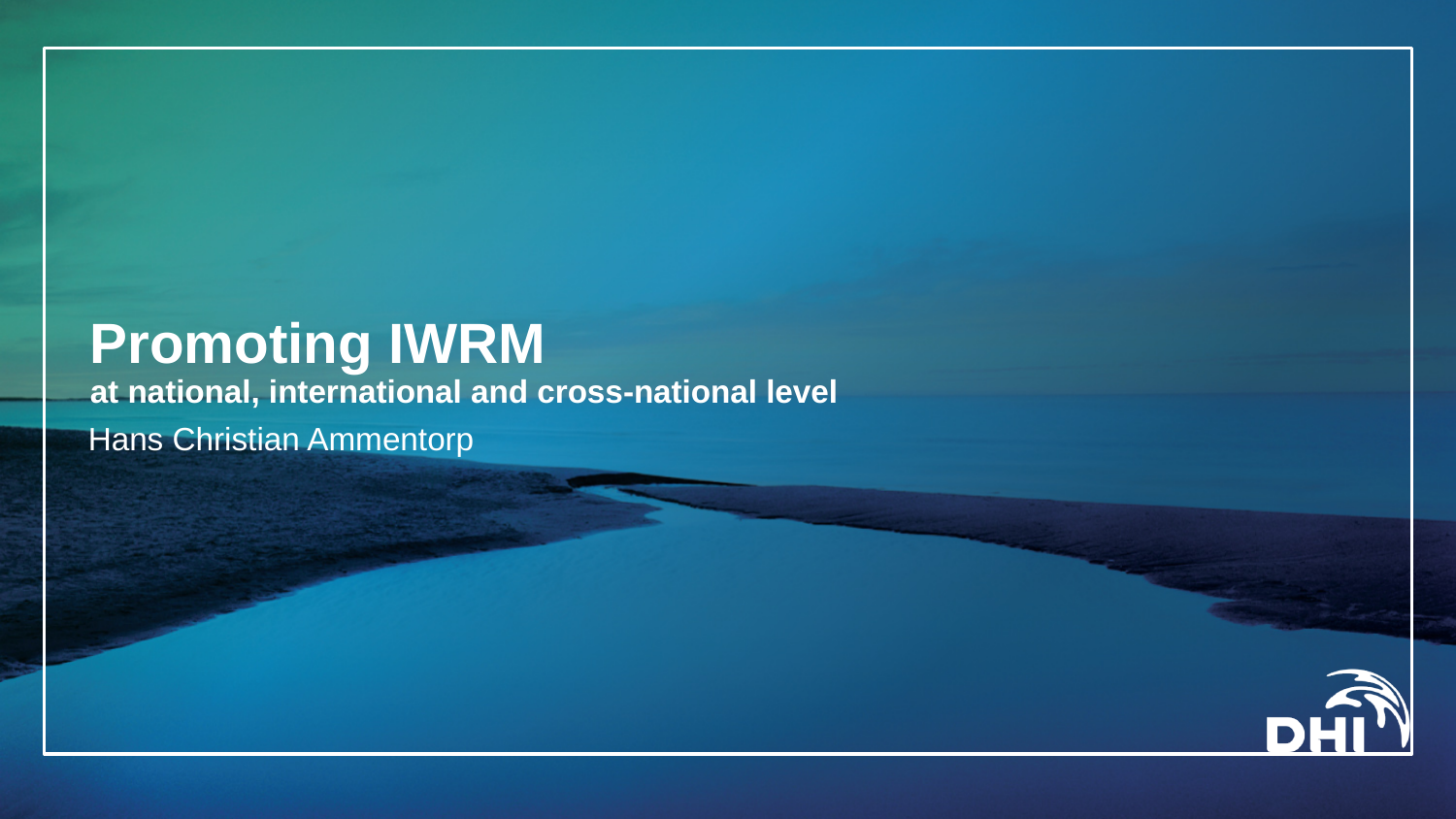

# Promoting IWRM at national, international and cross-national level
Hans Christian Ammentorp